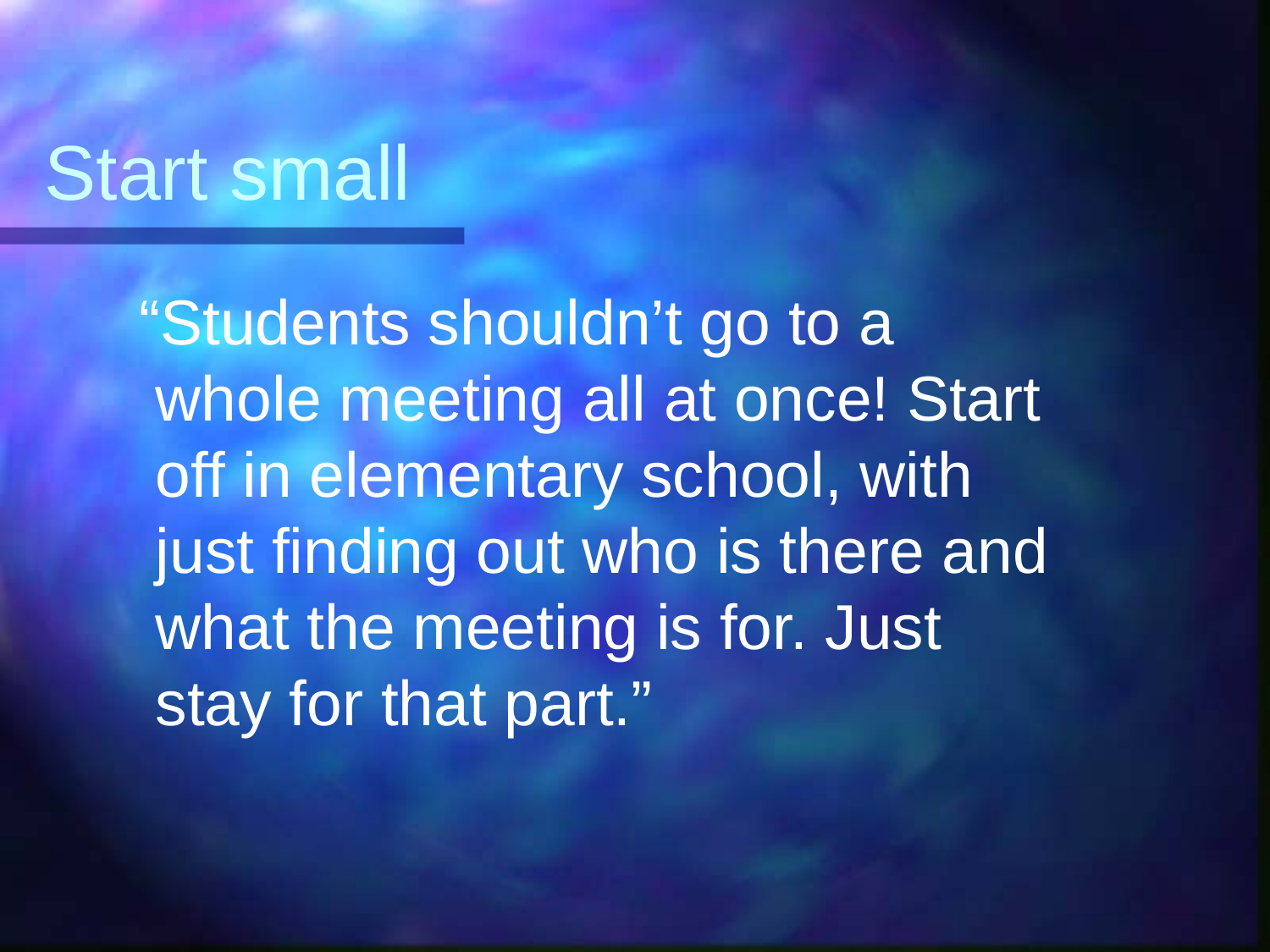

# Start small
  “Students shouldn’t go to a whole meeting all at once! Start off in elementary school, with just finding out who is there and what the meeting is for. Just stay for that part.”